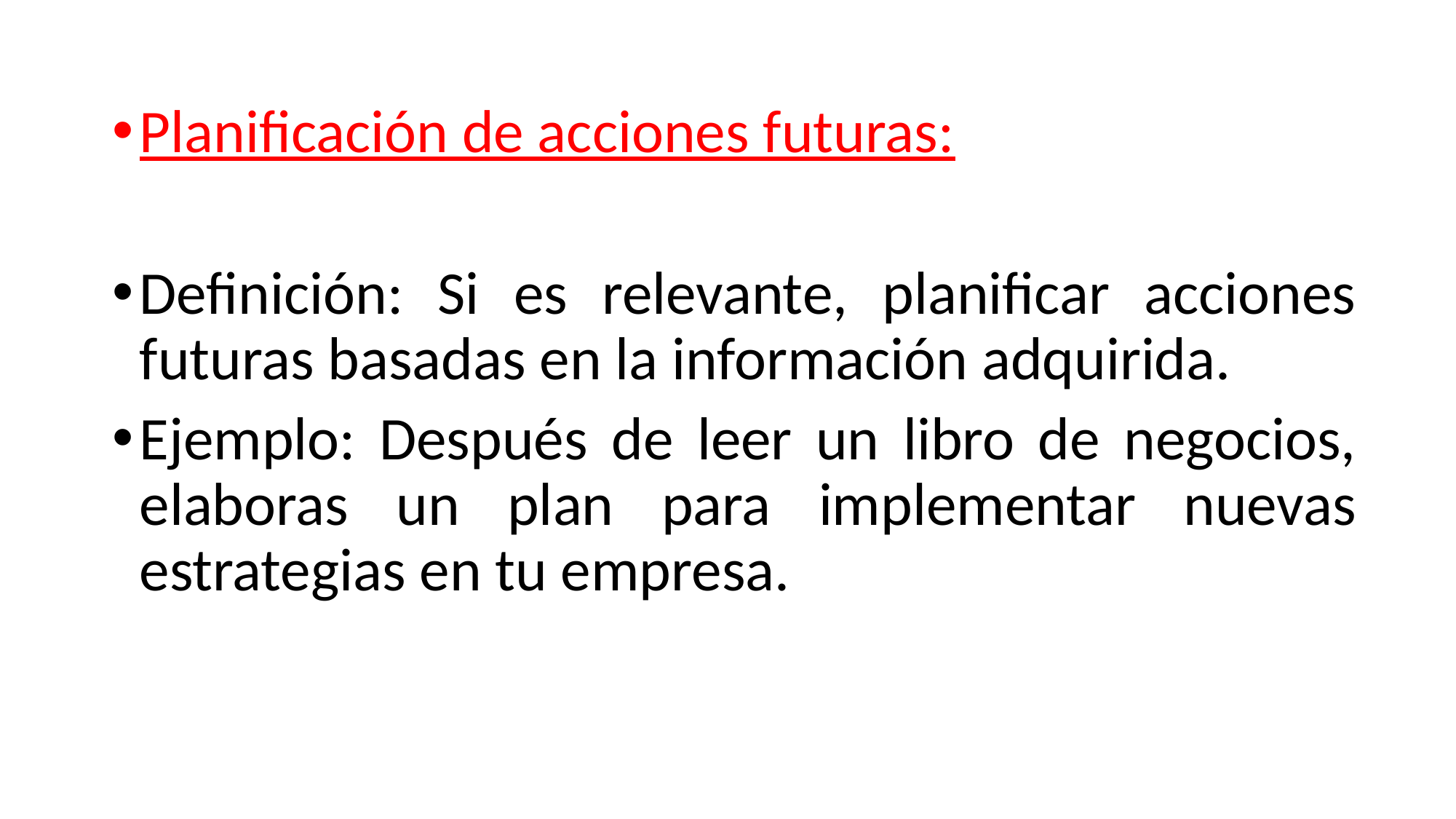

Planificación de acciones futuras:

Definición: Si es relevante, planificar acciones futuras basadas en la información adquirida.
Ejemplo: Después de leer un libro de negocios, elaboras un plan para implementar nuevas estrategias en tu empresa.